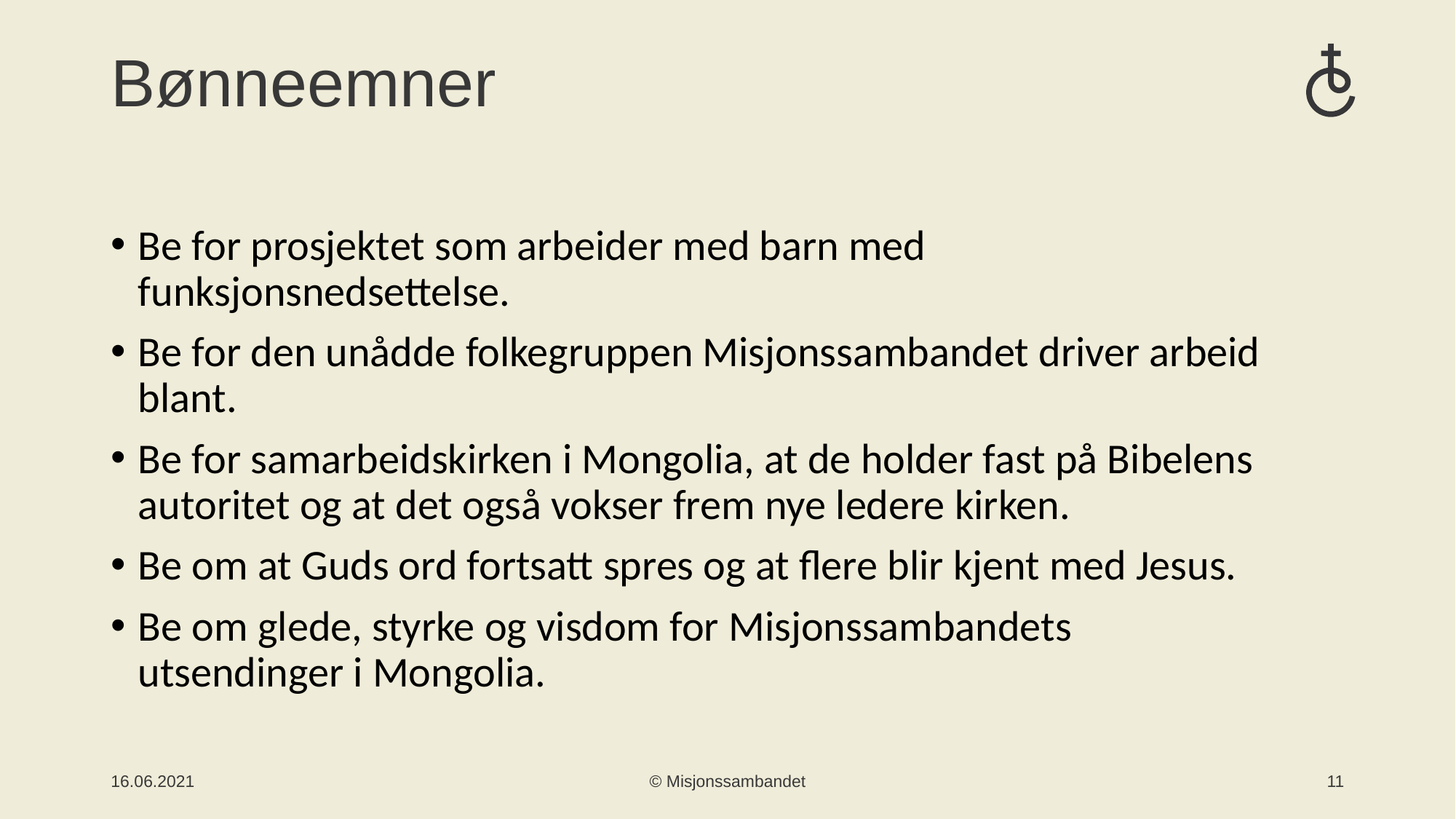

# Bønneemner
Be for prosjektet som arbeider med barn med funksjonsnedsettelse.​
Be for den unådde folkegruppen Misjonssambandet driver arbeid blant.​
Be for samarbeidskirken i Mongolia, at de holder fast på Bibelens autoritet og at det også vokser frem nye ledere kirken.​
Be om at Guds ord fortsatt spres og at flere blir kjent med Jesus.​
Be om glede, styrke og visdom for Misjonssambandets utsendinger i Mongolia.

16.06.2021
© Misjonssambandet
11